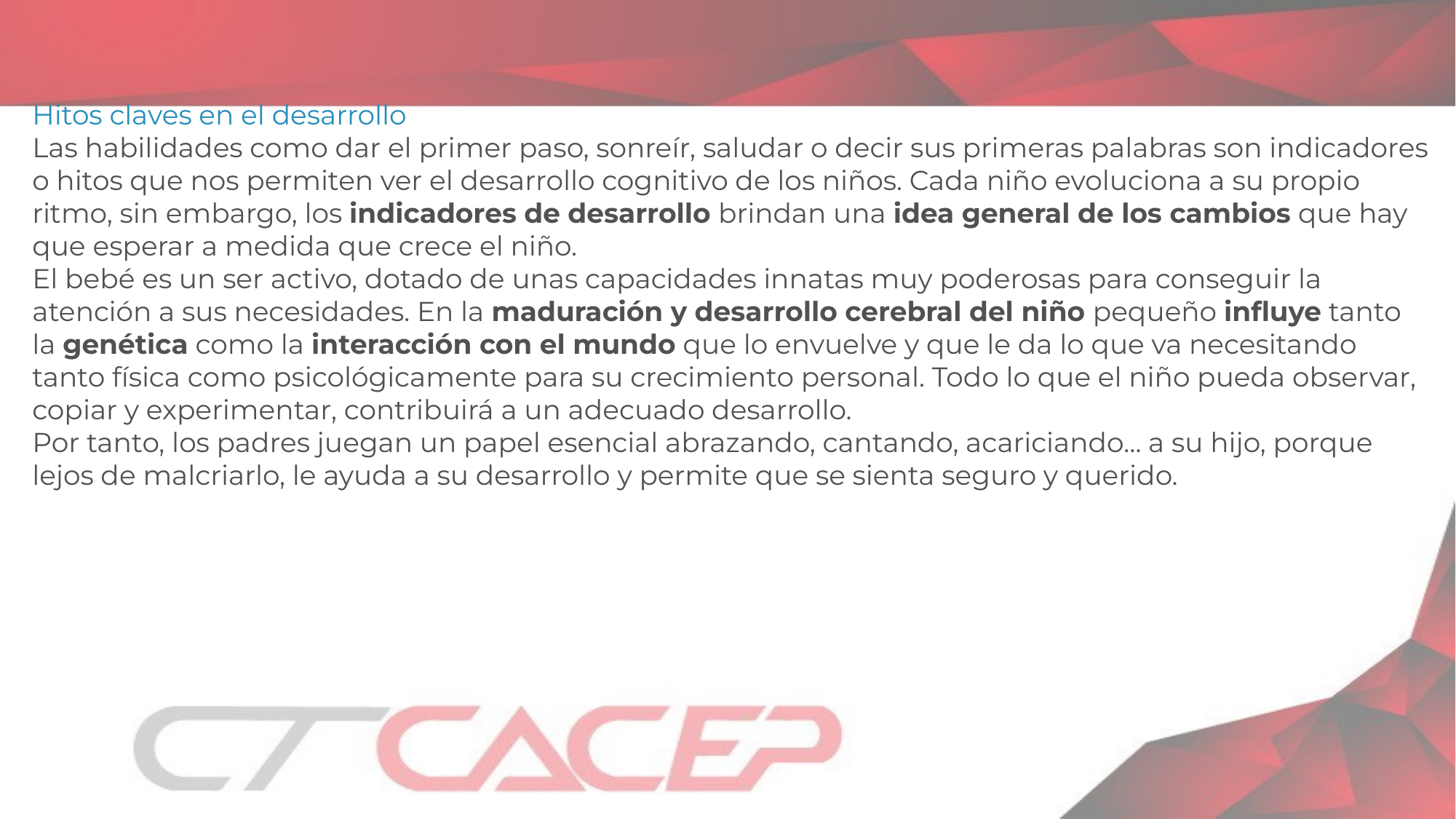

Hitos claves en el desarrollo
Las habilidades como dar el primer paso, sonreír, saludar o decir sus primeras palabras son indicadores o hitos que nos permiten ver el desarrollo cognitivo de los niños. Cada niño evoluciona a su propio ritmo, sin embargo, los indicadores de desarrollo brindan una idea general de los cambios que hay que esperar a medida que crece el niño.
El bebé es un ser activo, dotado de unas capacidades innatas muy poderosas para conseguir la atención a sus necesidades. En la maduración y desarrollo cerebral del niño pequeño influye tanto la genética como la interacción con el mundo que lo envuelve y que le da lo que va necesitando tanto física como psicológicamente para su crecimiento personal. Todo lo que el niño pueda observar, copiar y experimentar, contribuirá a un adecuado desarrollo.
Por tanto, los padres juegan un papel esencial abrazando, cantando, acariciando… a su hijo, porque lejos de malcriarlo, le ayuda a su desarrollo y permite que se sienta seguro y querido.